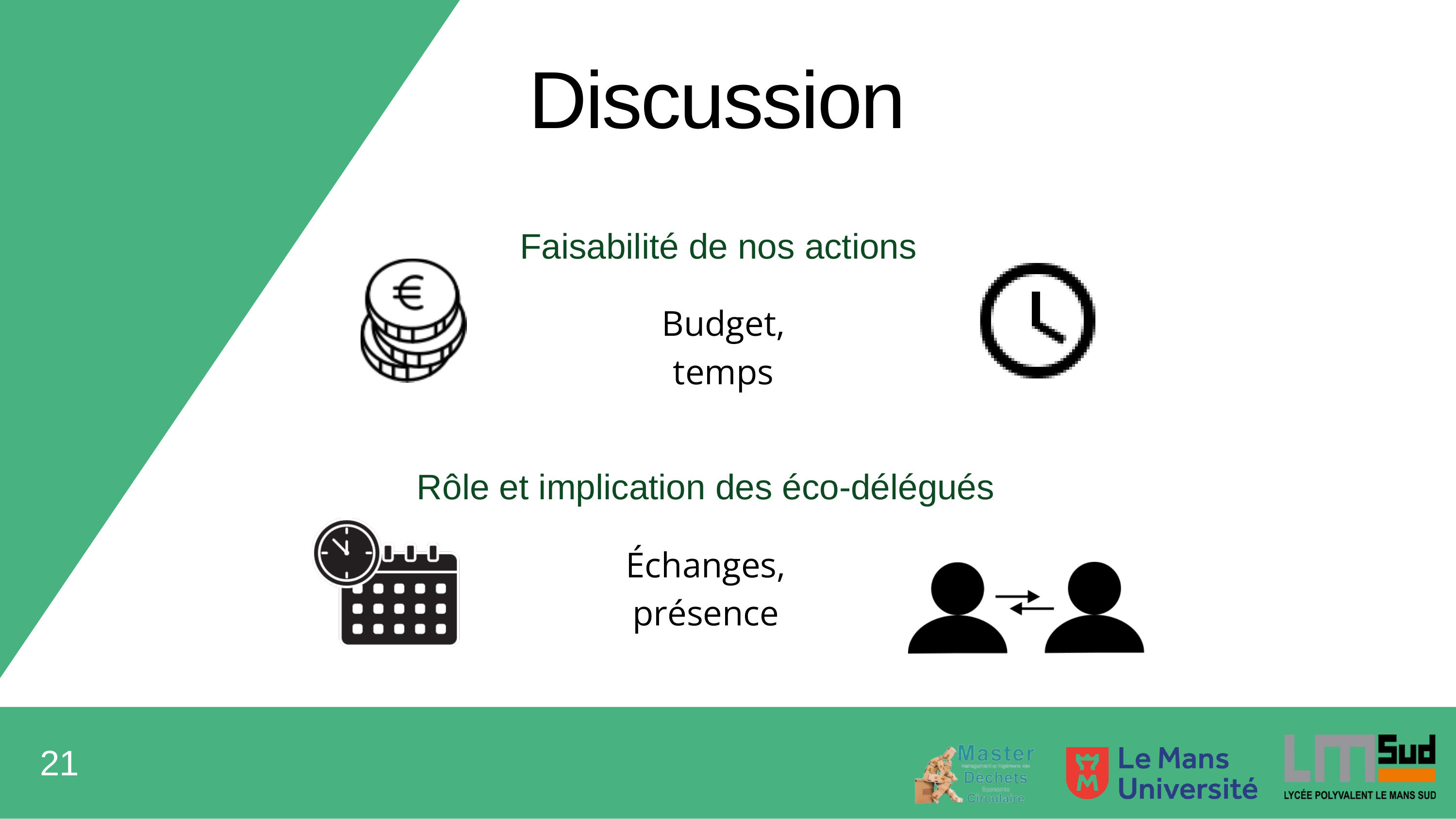

Discussion
Faisabilité de nos actions

Budget, temps
Rôle et implication des éco-délégués

Échanges, présence

21